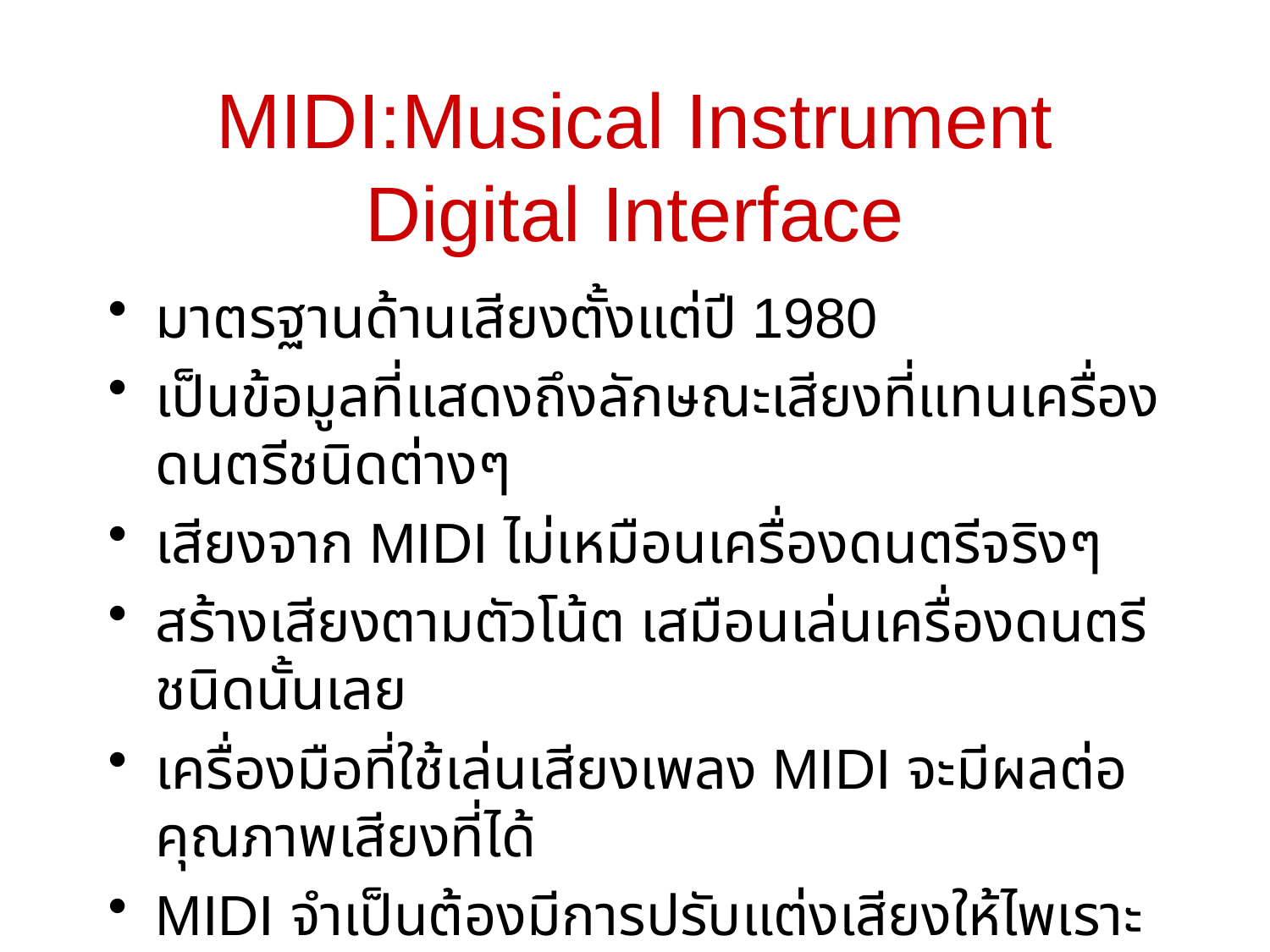

# MIDI:Musical Instrument Digital Interface
มาตรฐานด้านเสียงตั้งแต่ปี 1980
เป็นข้อมูลที่แสดงถึงลักษณะเสียงที่แทนเครื่องดนตรีชนิดต่างๆ
เสียงจาก MIDI ไม่เหมือนเครื่องดนตรีจริงๆ
สร้างเสียงตามตัวโน้ต เสมือนเล่นเครื่องดนตรีชนิดนั้นเลย
เครื่องมือที่ใช้เล่นเสียงเพลง MIDI จะมีผลต่อคุณภาพเสียงที่ได้
MIDI จำเป็นต้องมีการปรับแต่งเสียงให้ไพเราะ